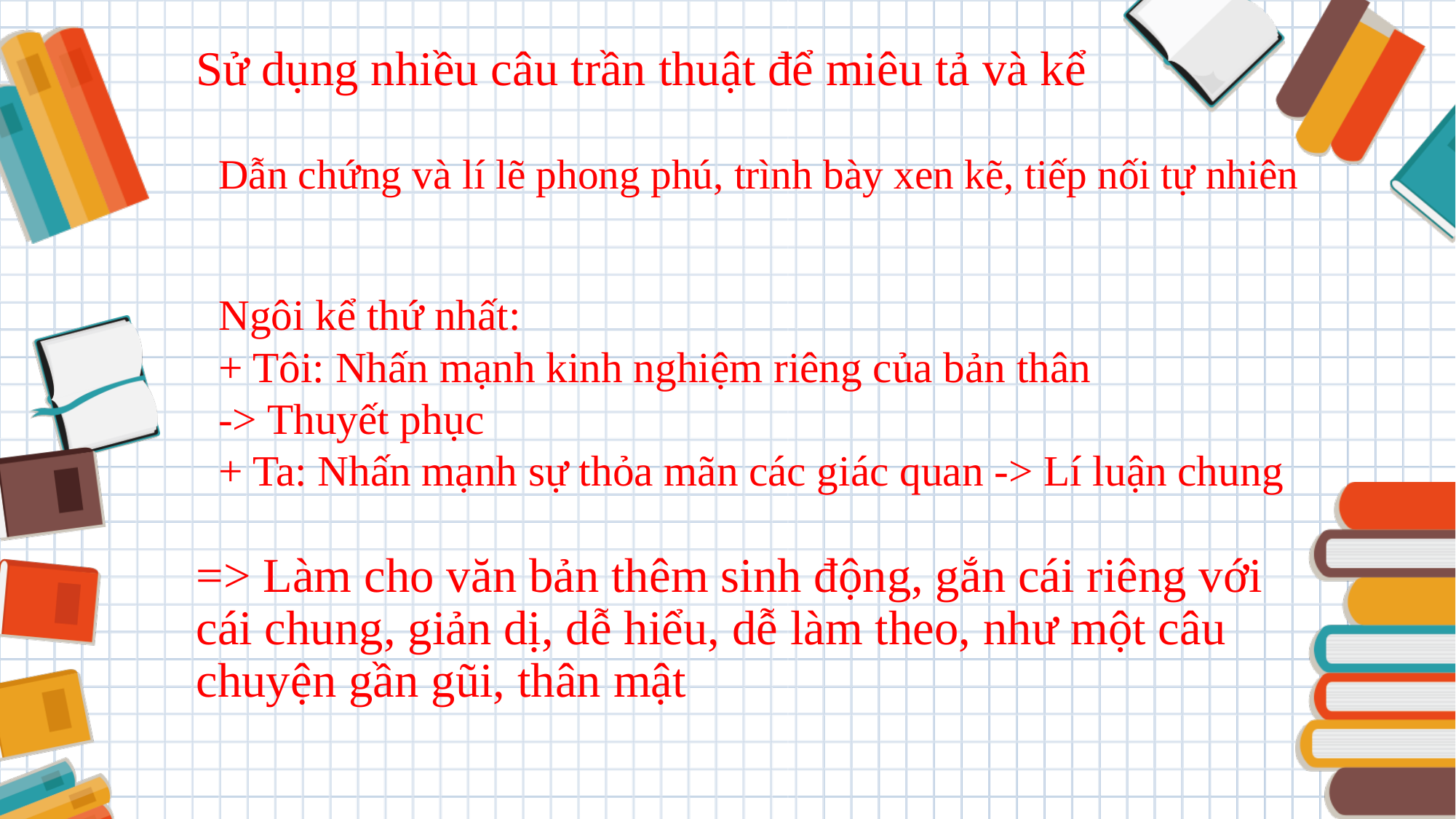

Sử dụng nhiều câu trần thuật để miêu tả và kể
Dẫn chứng và lí lẽ phong phú, trình bày xen kẽ, tiếp nối tự nhiên
Ngôi kể thứ nhất:
+ Tôi: Nhấn mạnh kinh nghiệm riêng của bản thân
-> Thuyết phục
+ Ta: Nhấn mạnh sự thỏa mãn các giác quan -> Lí luận chung
=> Làm cho văn bản thêm sinh động, gắn cái riêng với cái chung, giản dị, dễ hiểu, dễ làm theo, như một câu chuyện gần gũi, thân mật